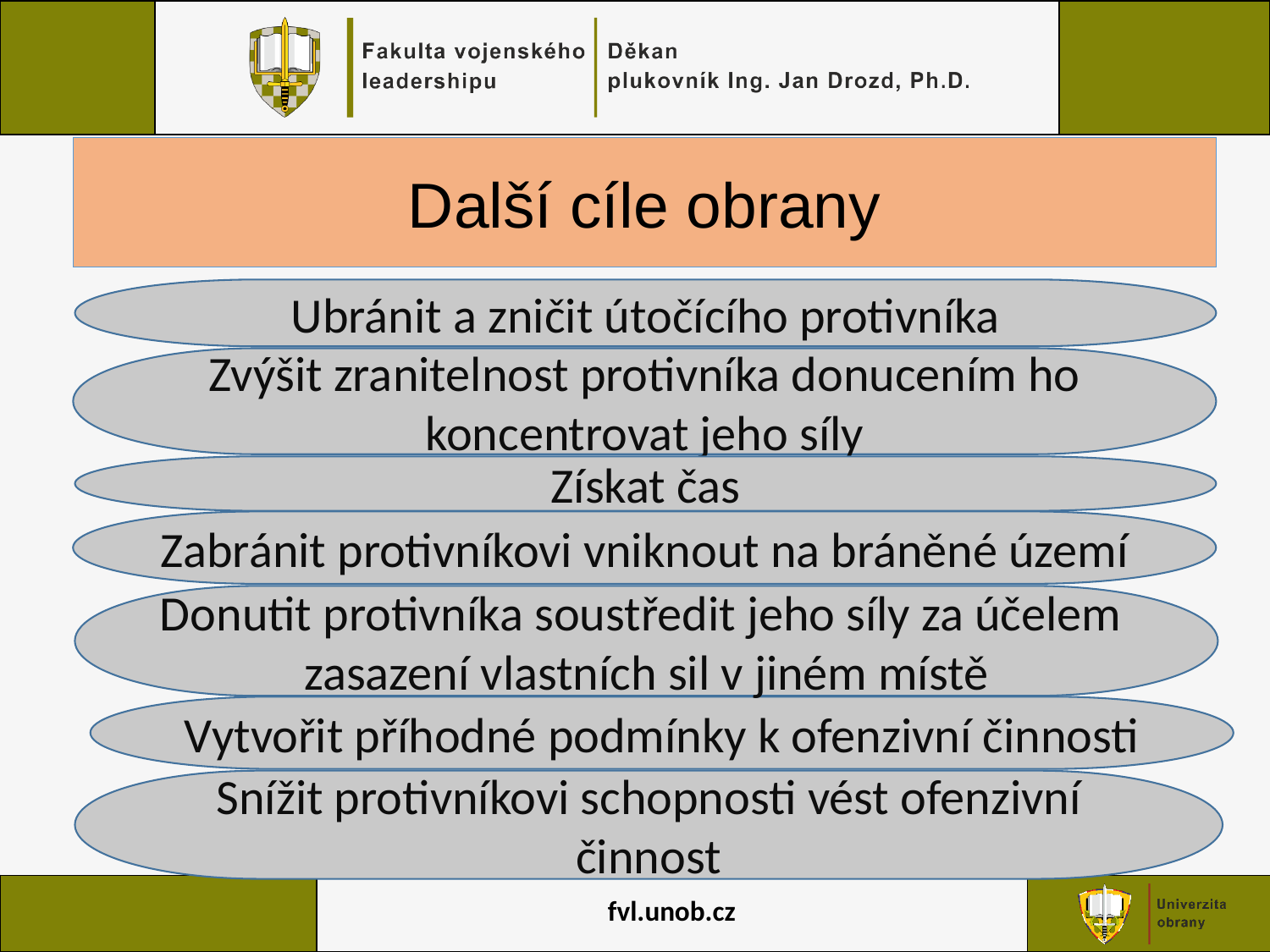

Další cíle obrany
Ubránit a zničit útočícího protivníka
Zvýšit zranitelnost protivníka donucením ho koncentrovat jeho síly
Získat čas
Zabránit protivníkovi vniknout na bráněné území
Donutit protivníka soustředit jeho síly za účelem  zasazení vlastních sil v jiném místě
Vytvořit příhodné podmínky k ofenzivní činnosti
Snížit protivníkovi schopnosti vést ofenzivní činnost